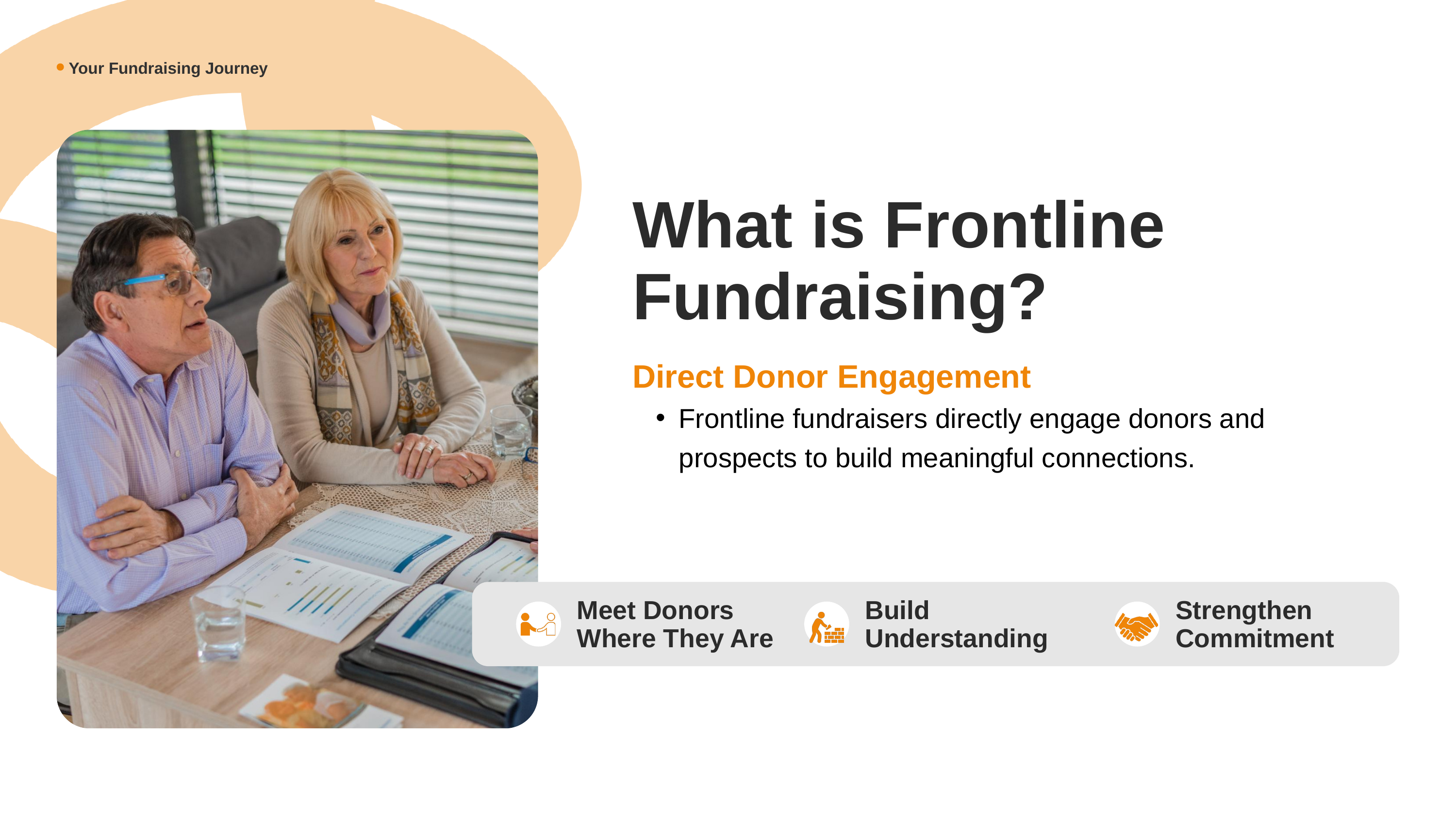

Your Fundraising Journey

What is Frontline Fundraising?
Direct Donor Engagement
Frontline fundraisers directly engage donors and prospects to build meaningful connections.

Meet Donors Where They Are
Build Understanding
Strengthen Commitment